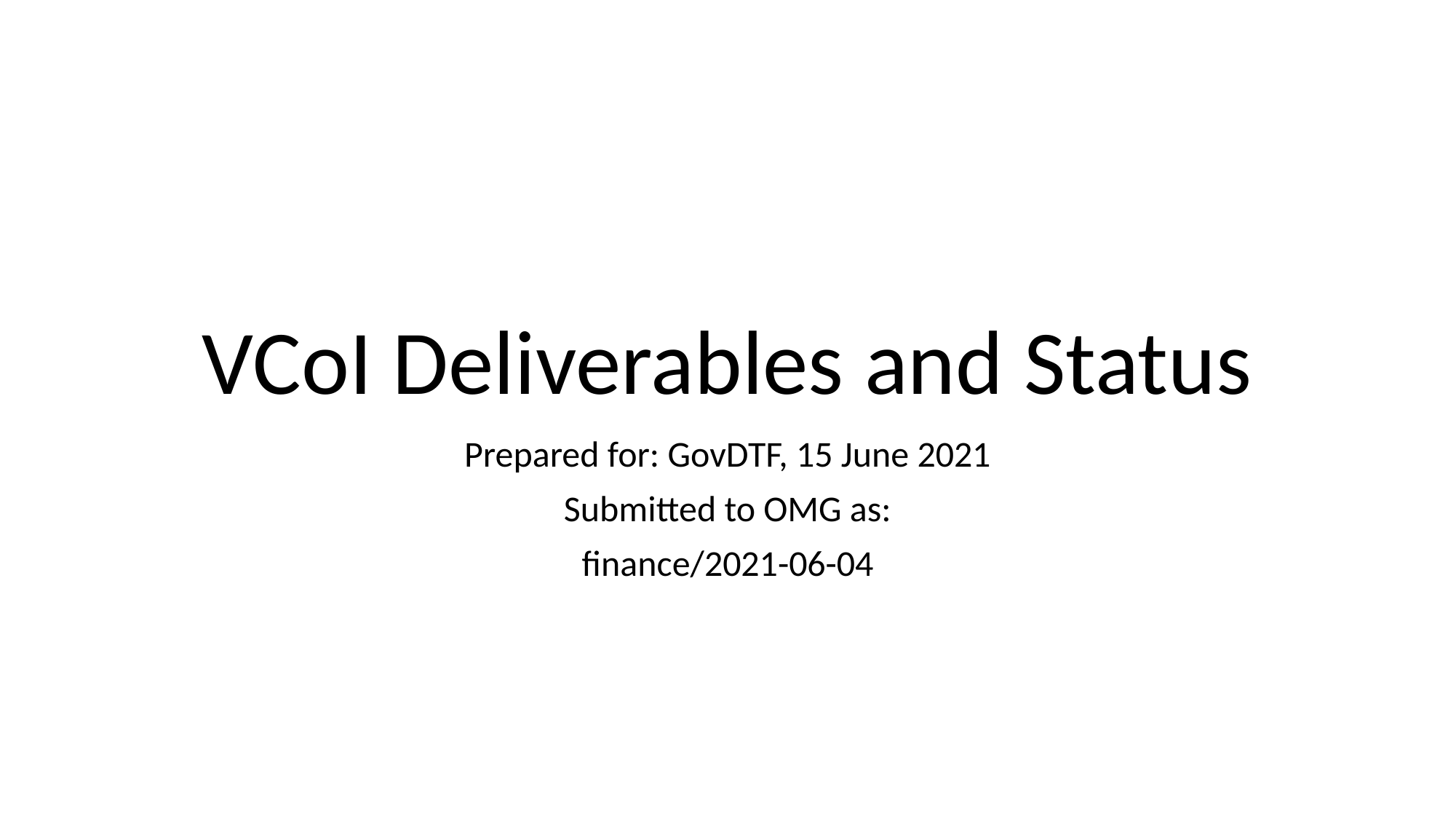

# VCoI Deliverables and Status
Prepared for: GovDTF, 15 June 2021
Submitted to OMG as:
finance/2021-06-04